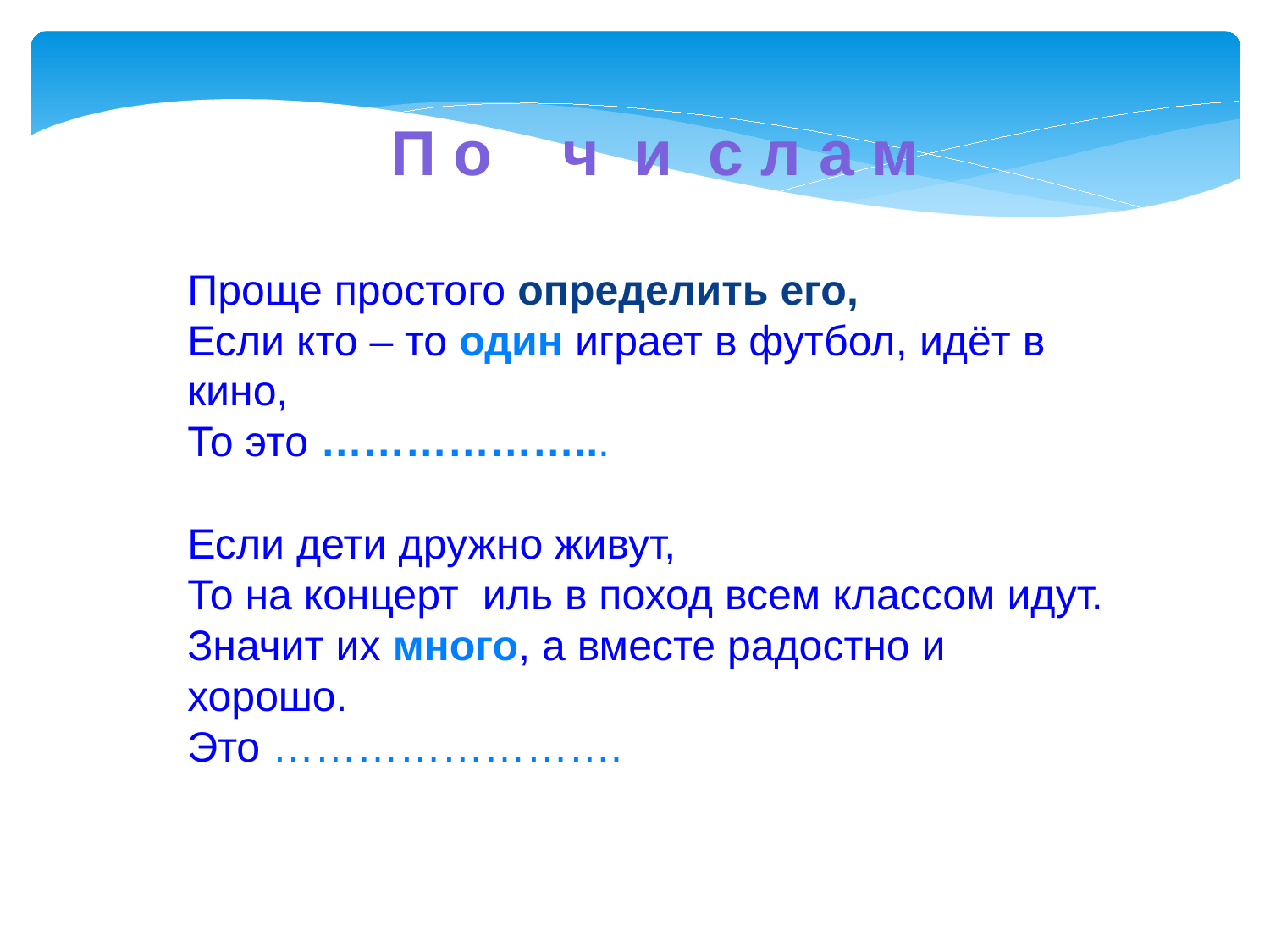

П о    ч  и  с л а м
Проще простого определить его,
Если кто – то один играет в футбол, идёт в кино,
То это ………………...

Если дети дружно живут,
То на концерт  иль в поход всем классом идут.
Значит их много, а вместе радостно и хорошо.
Это …………………….